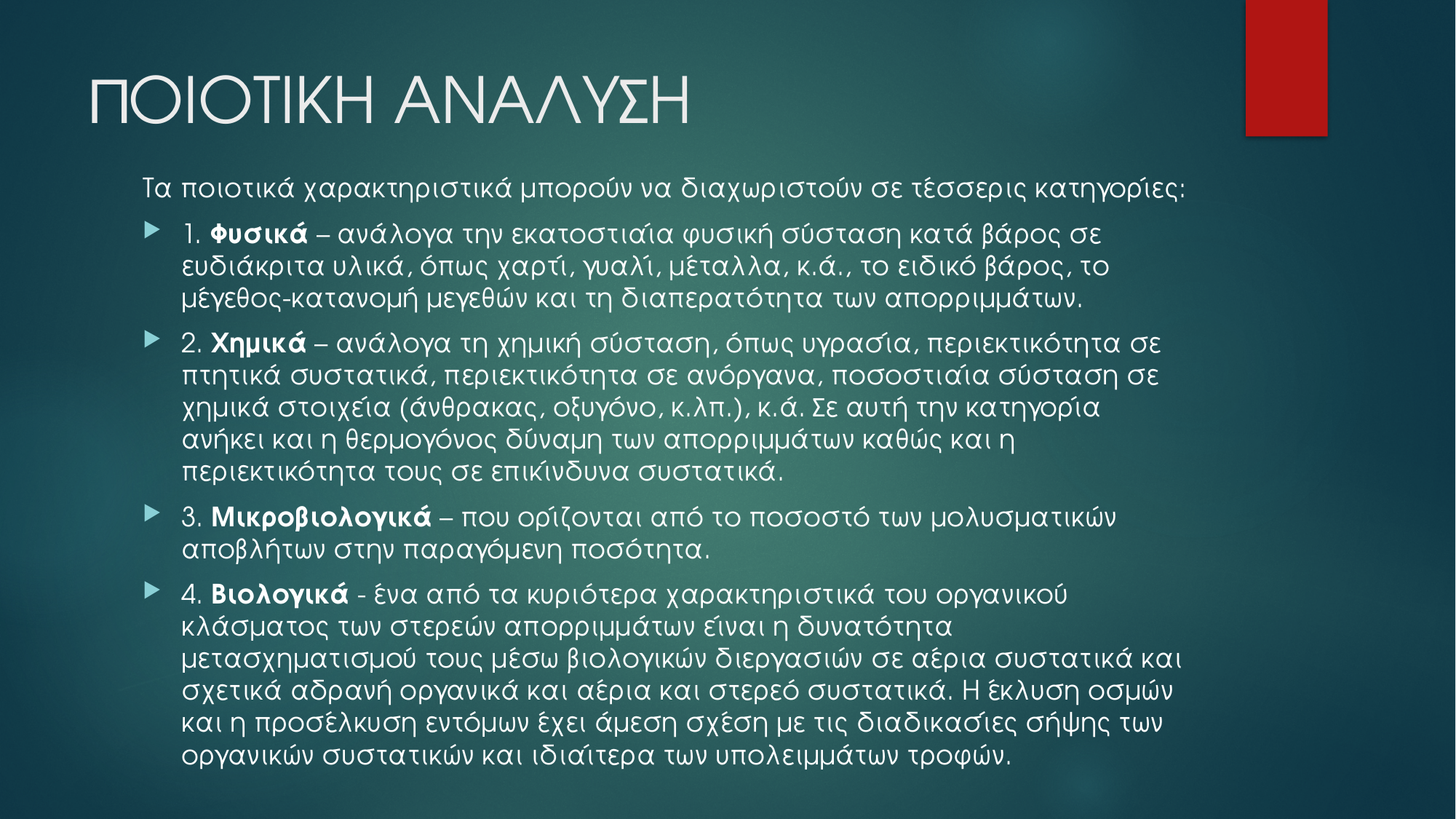

# ΠΟΙΟΤΙΚΗ ΑΝΑΛΥΣΗ
Τα ποιοτικά χαρακτηριστικά μπορούν να διαχωριστούν σε τέσσερις κατηγορίες:
1. Φυσικά – ανάλογα την εκατοστιαία φυσική σύσταση κατά βάρος σε ευδιάκριτα υλικά, όπως χαρτί, γυαλί, μέταλλα, κ.ά., το ειδικό βάρος, το μέγεθος-κατανομή μεγεθών και τη διαπερατότητα των απορριμμάτων.
2. Χημικά – ανάλογα τη χημική σύσταση, όπως υγρασία, περιεκτικότητα σε πτητικά συστατικά, περιεκτικότητα σε ανόργανα, ποσοστιαία σύσταση σε χημικά στοιχεία (άνθρακας, οξυγόνο, κ.λπ.), κ.ά. Σε αυτή την κατηγορία ανήκει και η θερμογόνος δύναμη των απορριμμάτων καθώς και η περιεκτικότητα τους σε επικίνδυνα συστατικά.
3. Μικροβιολογικά – που ορίζονται από το ποσοστό των μολυσματικών αποβλήτων στην παραγόμενη ποσότητα.
4. Βιολογικά - ένα από τα κυριότερα χαρακτηριστικά του οργανικού κλάσματος των στερεών απορριμμάτων είναι η δυνατότητα μετασχηματισμού τους μέσω βιολογικών διεργασιών σε αέρια συστατικά και σχετικά αδρανή οργανικά και αέρια και στερεό συστατικά. Η έκλυση οσμών και η προσέλκυση εντόμων έχει άμεση σχέση με τις διαδικασίες σήψης των οργανικών συστατικών και ιδιαίτερα των υπολειμμάτων τροφών.